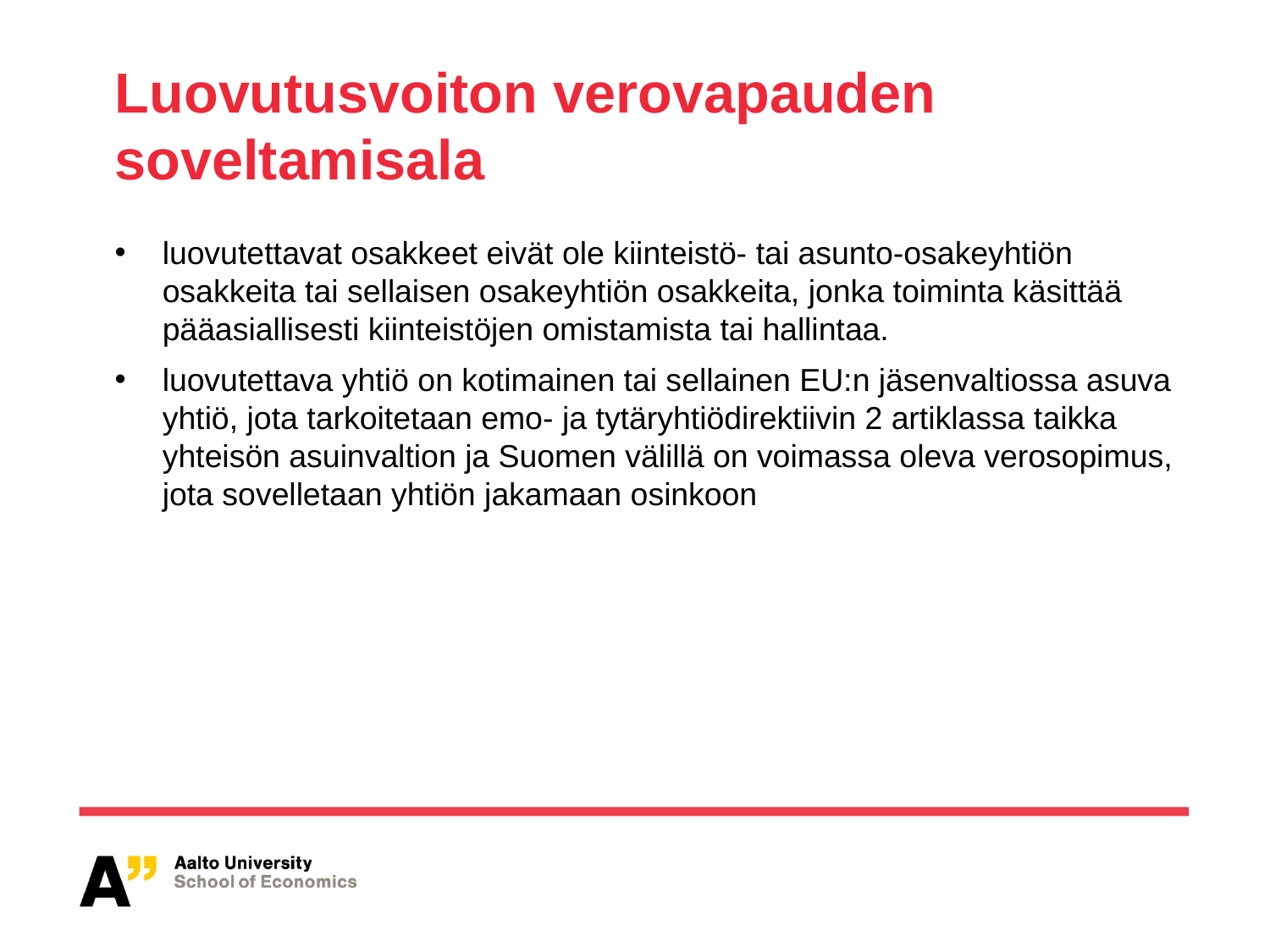

# Luovutusvoiton verovapauden soveltamisala
luovutettavat osakkeet eivät ole kiinteistö- tai asunto-osakeyhtiön osakkeita tai sellaisen osakeyhtiön osakkeita, jonka toiminta käsittää pääasiallisesti kiinteistöjen omistamista tai hallintaa.
luovutettava yhtiö on kotimainen tai sellainen EU:n jäsenvaltiossa asuva yhtiö, jota tarkoitetaan emo- ja tytäryhtiödirektiivin 2 artiklassa taikka yhteisön asuinvaltion ja Suomen välillä on voimassa oleva verosopimus, jota sovelletaan yhtiön jakamaan osinkoon